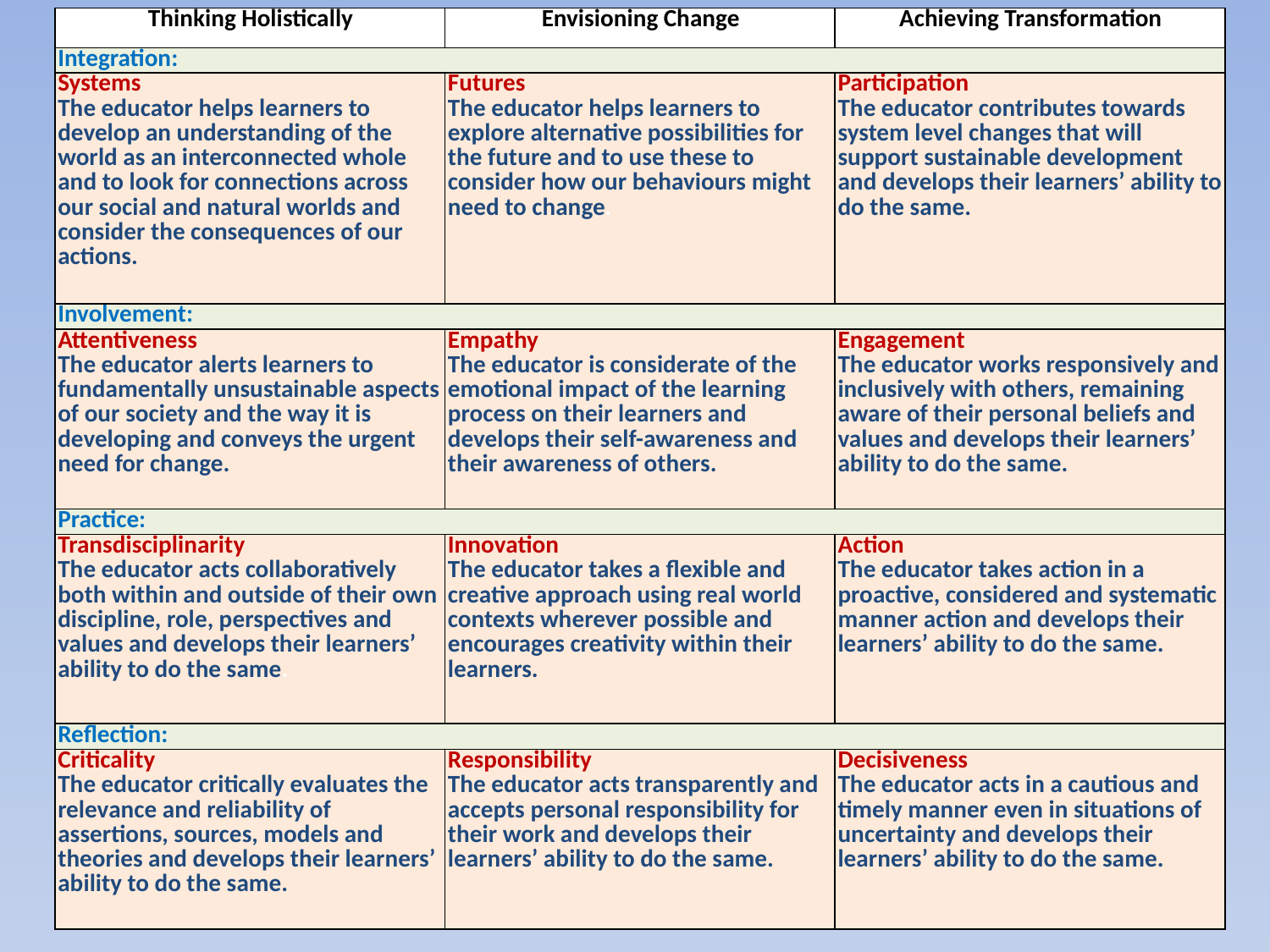

| Thinking Holistically | Envisioning Change | Achieving Transformation |
| --- | --- | --- |
| Integration: |  |  |
| Systems The educator helps learners to develop an understanding of the world as an interconnected whole and to look for connections across our social and natural worlds and consider the consequences of our actions. | Futures The educator helps learners to explore alternative possibilities for the future and to use these to consider how our behaviours might need to change. | Participation The educator contributes towards system level changes that will support sustainable development and develops their learners’ ability to do the same. |
| Involvement: |  |  |
| Attentiveness The educator alerts learners to fundamentally unsustainable aspects of our society and the way it is developing and conveys the urgent need for change. | Empathy The educator is considerate of the emotional impact of the learning process on their learners and develops their self-awareness and their awareness of others. | Engagement The educator works responsively and inclusively with others, remaining aware of their personal beliefs and values and develops their learners’ ability to do the same. |
| Practice: |  |  |
| Transdisciplinarity The educator acts collaboratively both within and outside of their own discipline, role, perspectives and values and develops their learners’ ability to do the same. | Innovation The educator takes a flexible and creative approach using real world contexts wherever possible and encourages creativity within their learners. | Action The educator takes action in a proactive, considered and systematic manner action and develops their learners’ ability to do the same. |
| Reflection: |  |  |
| Criticality The educator critically evaluates the relevance and reliability of assertions, sources, models and theories and develops their learners’ ability to do the same. | Responsibility The educator acts transparently and accepts personal responsibility for their work and develops their learners’ ability to do the same. | Decisiveness The educator acts in a cautious and timely manner even in situations of uncertainty and develops their learners’ ability to do the same. |